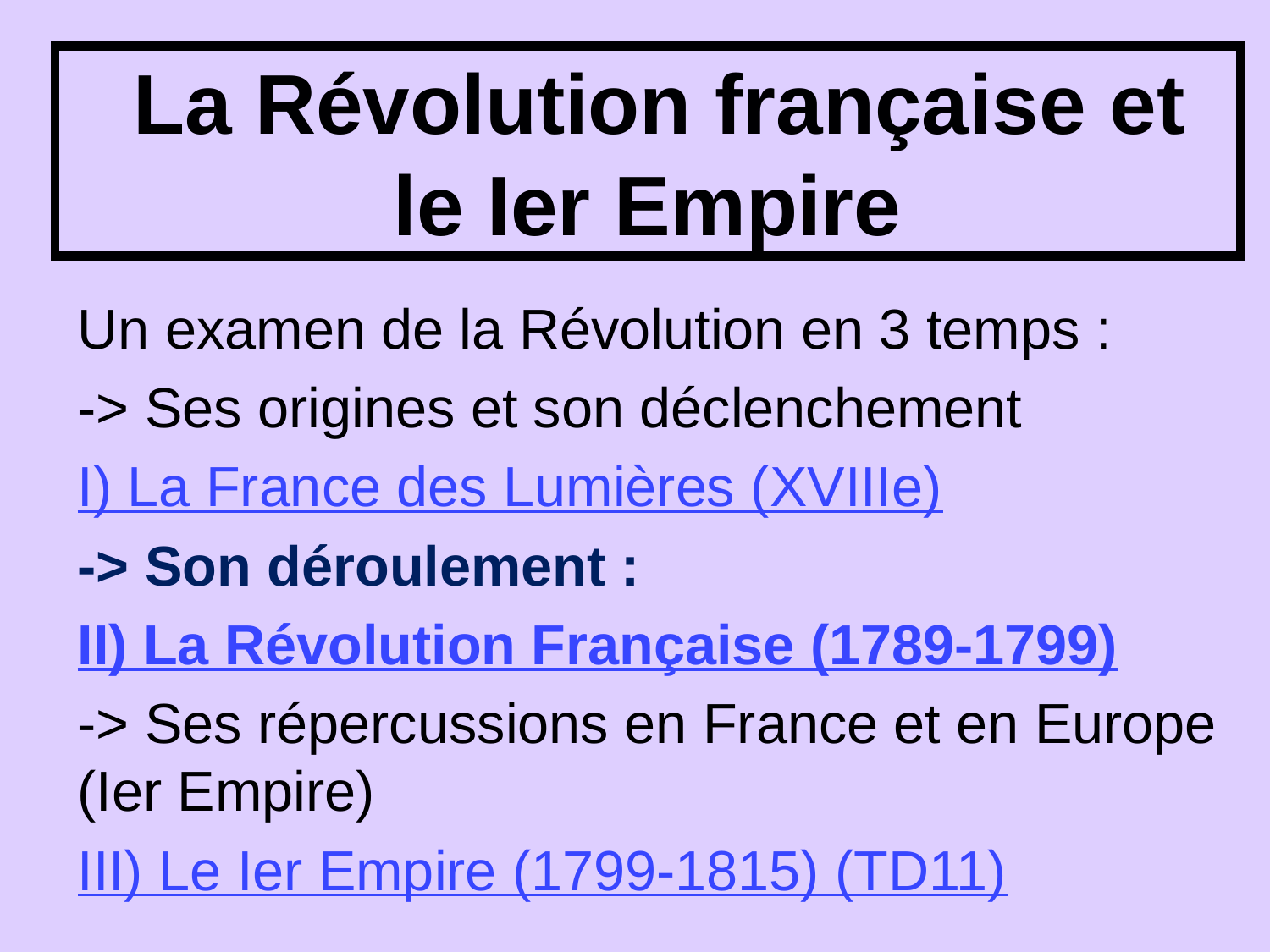

# La Révolution française et le Ier Empire
Un examen de la Révolution en 3 temps :
-> Ses origines et son déclenchement
I) La France des Lumières (XVIIIe)
-> Son déroulement :
II) La Révolution Française (1789-1799)
-> Ses répercussions en France et en Europe (Ier Empire)
III) Le Ier Empire (1799-1815) (TD11)